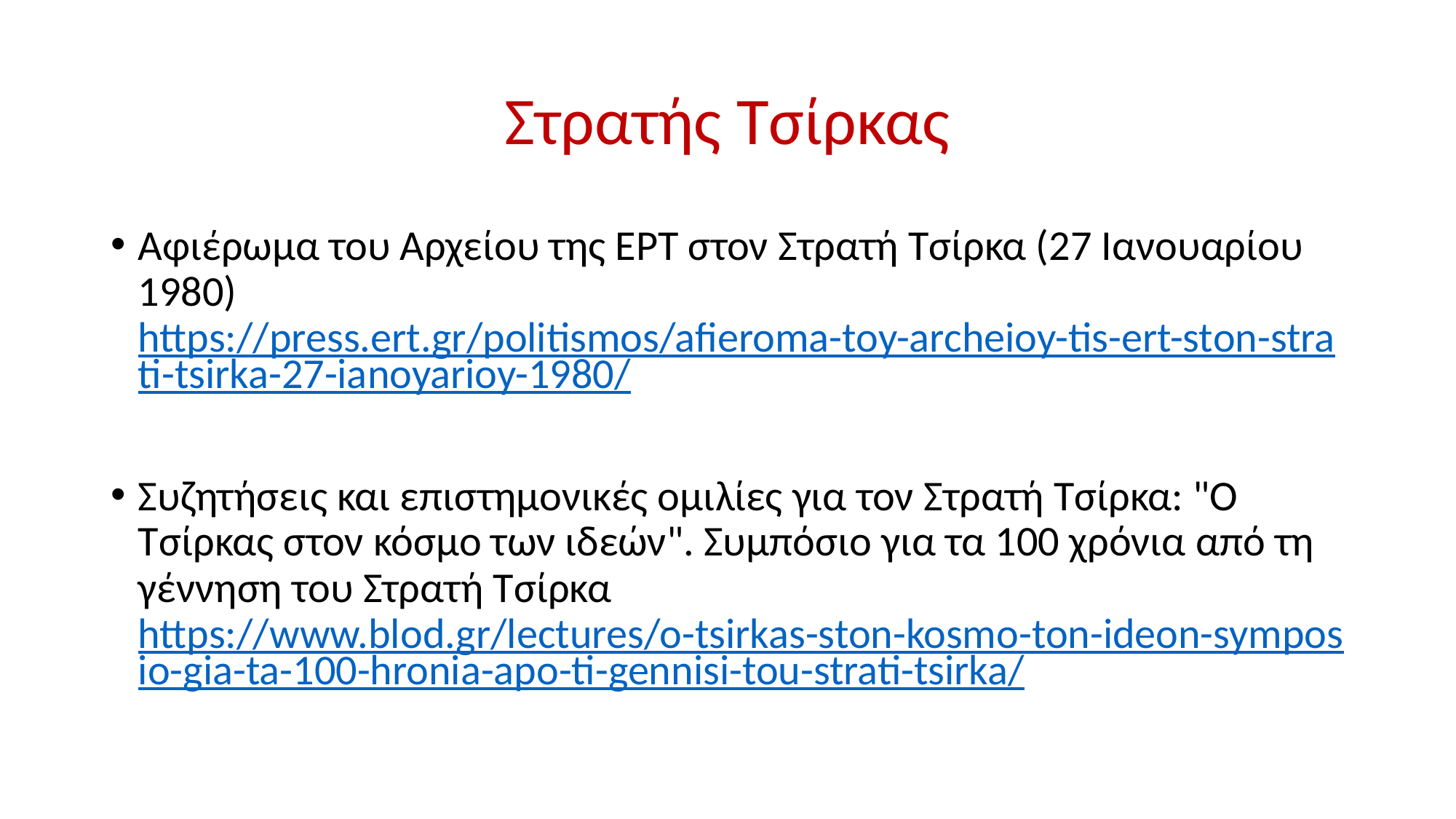

# Στρατής Τσίρκας
Αφιέρωμα του Αρχείου της ΕΡΤ στον Στρατή Τσίρκα (27 Ιανουαρίου 1980)  https://press.ert.gr/politismos/afieroma-toy-archeioy-tis-ert-ston-strati-tsirka-27-ianoyarioy-1980/

Συζητήσεις και επιστημονικές ομιλίες για τον Στρατή Τσίρκα: "Ο Τσίρκας στον κόσμο των ιδεών". Συμπόσιο για τα 100 χρόνια από τη γέννηση του Στρατή Τσίρκα  https://www.blod.gr/lectures/o-tsirkas-ston-kosmo-ton-ideon-symposio-gia-ta-100-hronia-apo-ti-gennisi-tou-strati-tsirka/